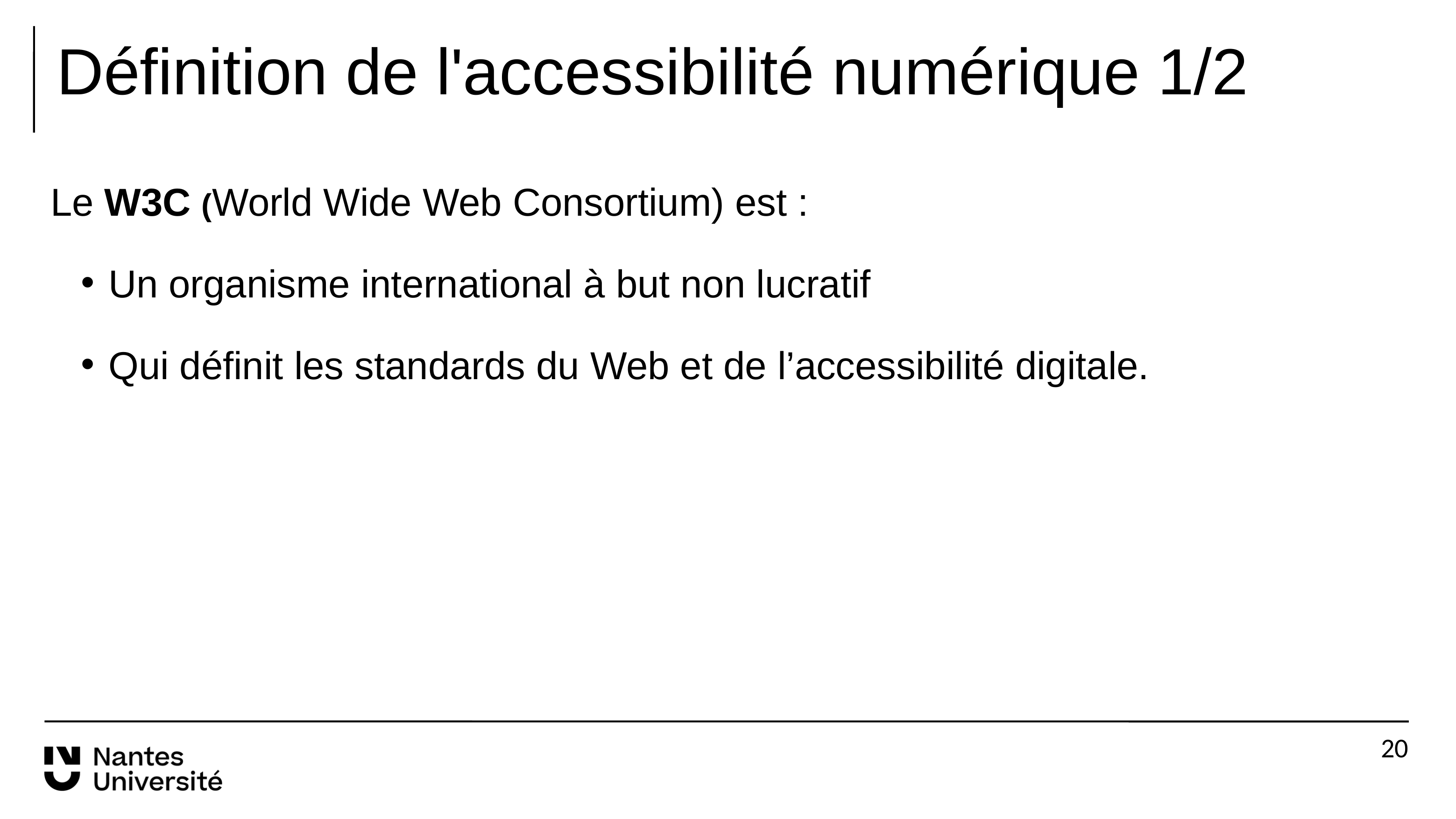

# Définition de l'accessibilité numérique 1/2
Le W3C (World Wide Web Consortium) est :
Un organisme international à but non lucratif
Qui définit les standards du Web et de l’accessibilité digitale.